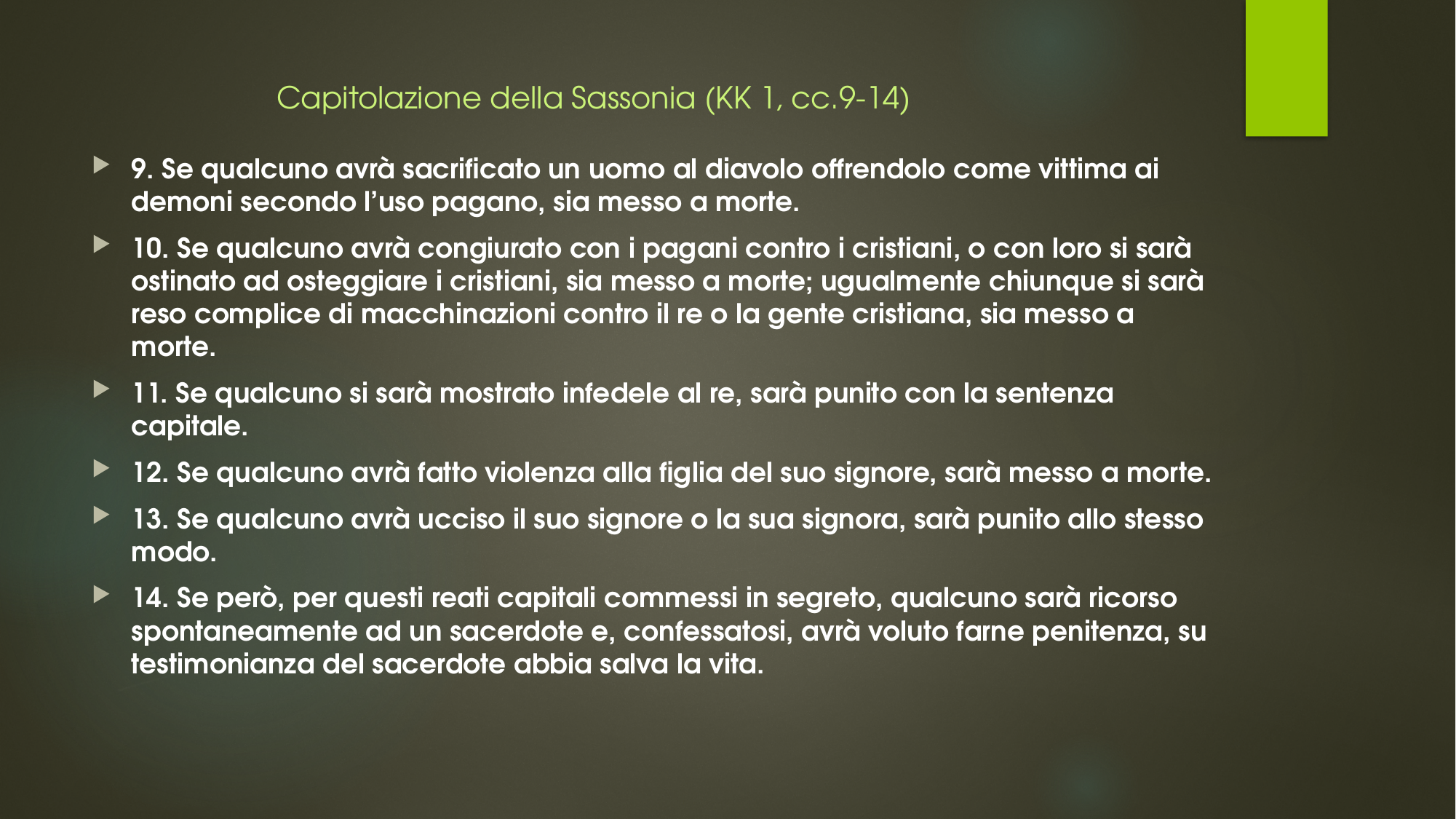

# Capitolazione della Sassonia (KK 1, cc.9-14)
9. Se qualcuno avrà sacrificato un uomo al diavolo offrendolo come vittima ai demoni secondo l’uso pagano, sia messo a morte.
10. Se qualcuno avrà congiurato con i pagani contro i cristiani, o con loro si sarà ostinato ad osteggiare i cristiani, sia messo a morte; ugualmente chiunque si sarà reso complice di macchinazioni contro il re o la gente cristiana, sia messo a morte.
11. Se qualcuno si sarà mostrato infedele al re, sarà punito con la sentenza capitale.
12. Se qualcuno avrà fatto violenza alla figlia del suo signore, sarà messo a morte.
13. Se qualcuno avrà ucciso il suo signore o la sua signora, sarà punito allo stesso modo.
14. Se però, per questi reati capitali commessi in segreto, qualcuno sarà ricorso spontaneamente ad un sacerdote e, confessatosi, avrà voluto farne penitenza, su testimonianza del sacerdote abbia salva la vita.